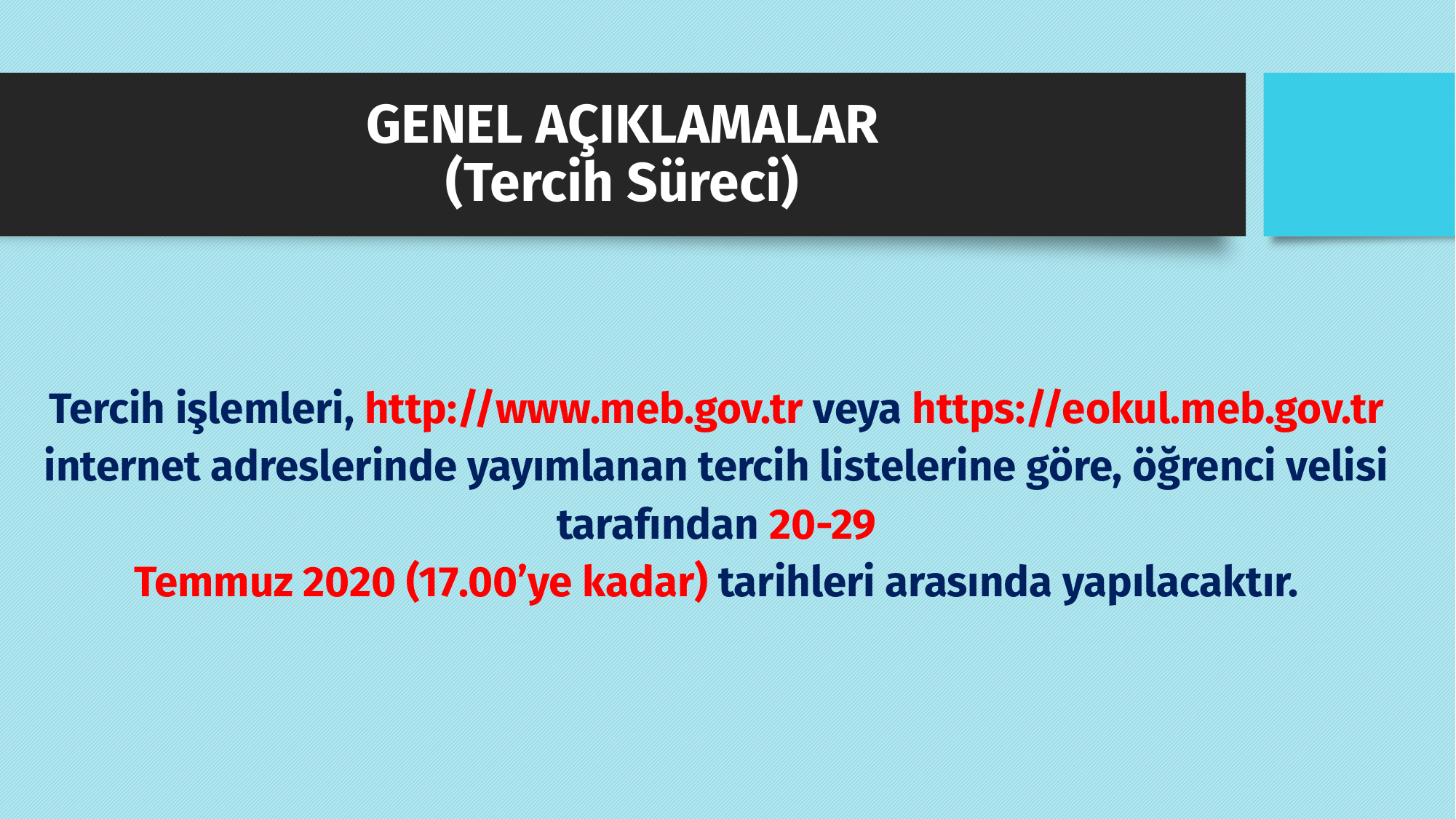

# GENEL AÇIKLAMALAR (Tercih Süreci)

Tercih işlemleri, http://www.meb.gov.tr veya https://e­okul.meb.gov.tr
internet adreslerinde yayımlanan tercih listelerine göre, öğrenci velisi tarafından 20-29
Temmuz 2020 (17.00’ye kadar) tarihleri arasında yapılacaktır.